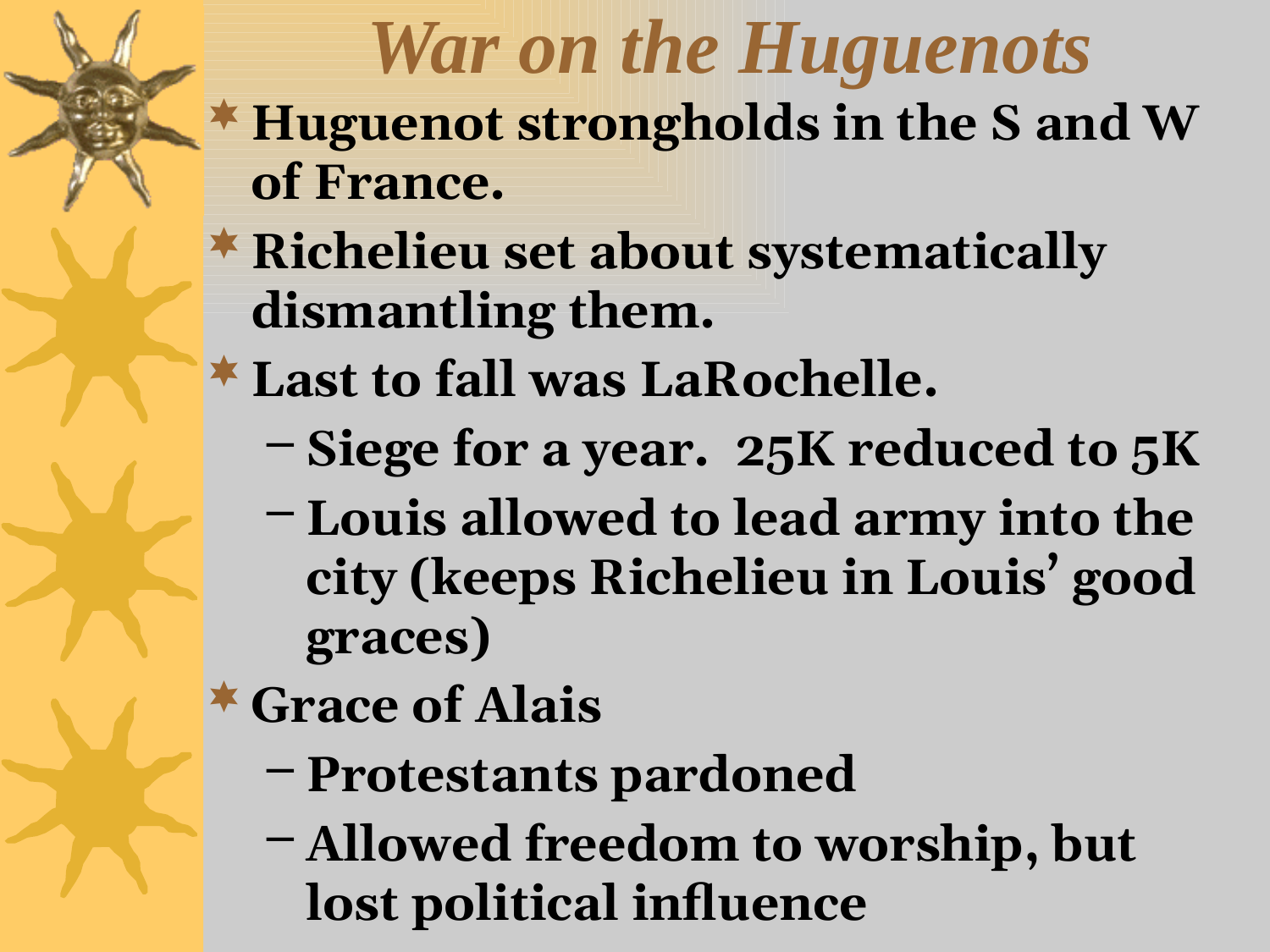

# War on the Huguenots
Huguenot strongholds in the S and W of France.
Richelieu set about systematically dismantling them.
Last to fall was LaRochelle.
Siege for a year.  25K reduced to 5K
Louis allowed to lead army into the city (keeps Richelieu in Louis’ good graces)
Grace of Alais
Protestants pardoned
Allowed freedom to worship, but lost political influence